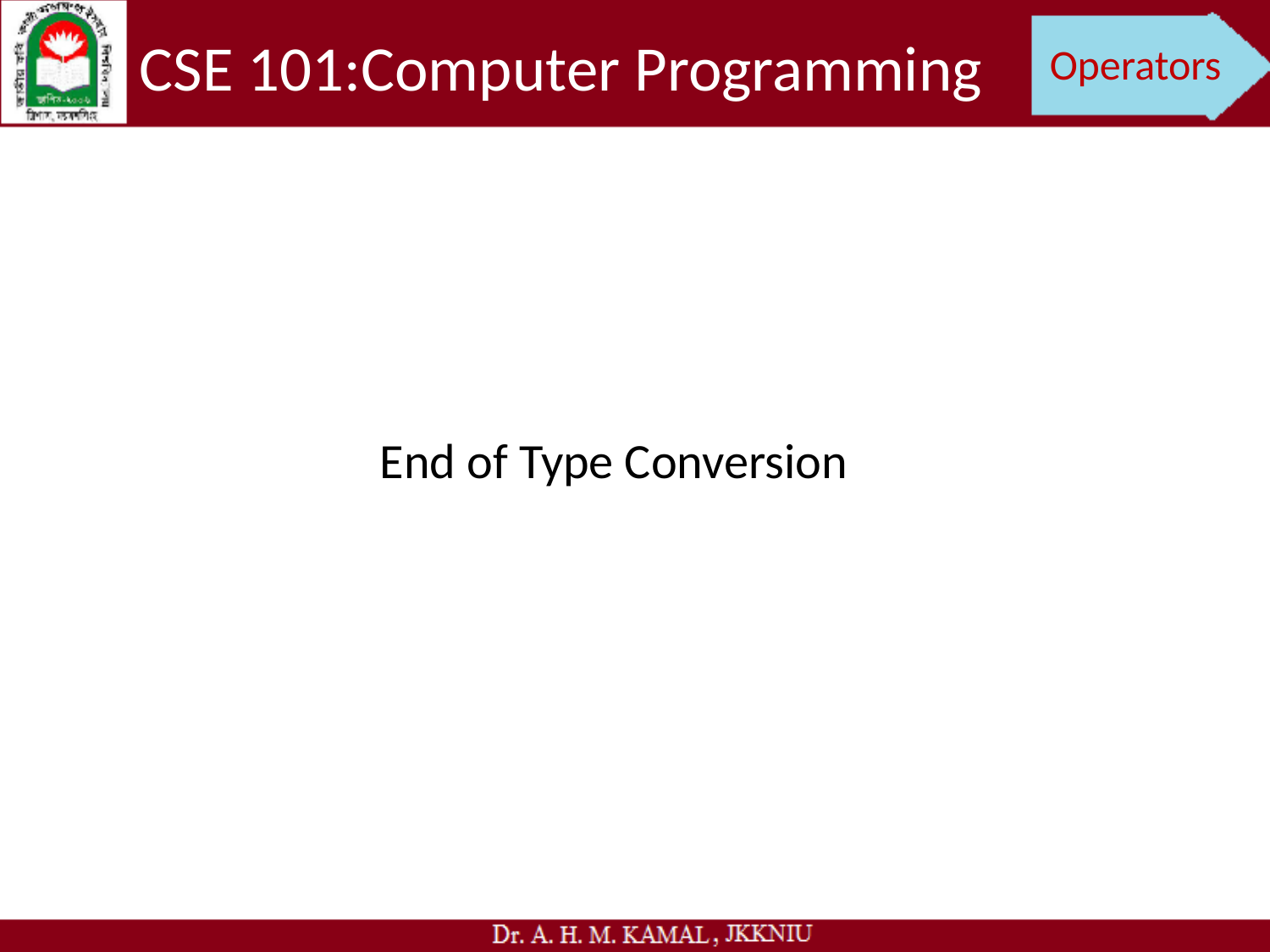

CSE 101:Computer Programming
Operators
End of Type Conversion